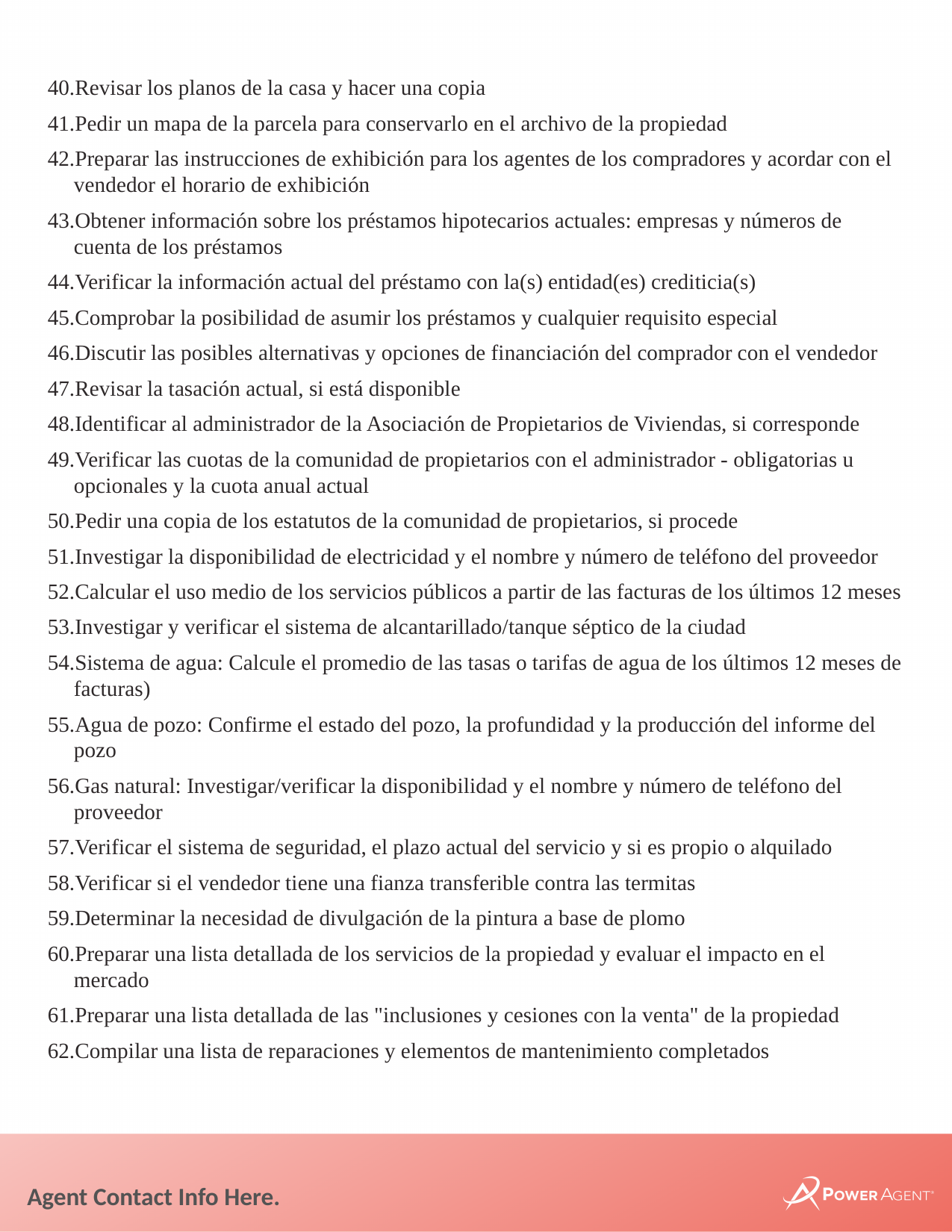

Revisar los planos de la casa y hacer una copia
Pedir un mapa de la parcela para conservarlo en el archivo de la propiedad
Preparar las instrucciones de exhibición para los agentes de los compradores y acordar con el vendedor el horario de exhibición
Obtener información sobre los préstamos hipotecarios actuales: empresas y números de cuenta de los préstamos
Verificar la información actual del préstamo con la(s) entidad(es) crediticia(s)
Comprobar la posibilidad de asumir los préstamos y cualquier requisito especial
Discutir las posibles alternativas y opciones de financiación del comprador con el vendedor
Revisar la tasación actual, si está disponible
Identificar al administrador de la Asociación de Propietarios de Viviendas, si corresponde
Verificar las cuotas de la comunidad de propietarios con el administrador - obligatorias u opcionales y la cuota anual actual
Pedir una copia de los estatutos de la comunidad de propietarios, si procede
Investigar la disponibilidad de electricidad y el nombre y número de teléfono del proveedor
Calcular el uso medio de los servicios públicos a partir de las facturas de los últimos 12 meses
Investigar y verificar el sistema de alcantarillado/tanque séptico de la ciudad
Sistema de agua: Calcule el promedio de las tasas o tarifas de agua de los últimos 12 meses de facturas)
Agua de pozo: Confirme el estado del pozo, la profundidad y la producción del informe del pozo
Gas natural: Investigar/verificar la disponibilidad y el nombre y número de teléfono del proveedor
Verificar el sistema de seguridad, el plazo actual del servicio y si es propio o alquilado
Verificar si el vendedor tiene una fianza transferible contra las termitas
Determinar la necesidad de divulgación de la pintura a base de plomo
Preparar una lista detallada de los servicios de la propiedad y evaluar el impacto en el mercado
Preparar una lista detallada de las "inclusiones y cesiones con la venta" de la propiedad
Compilar una lista de reparaciones y elementos de mantenimiento completados